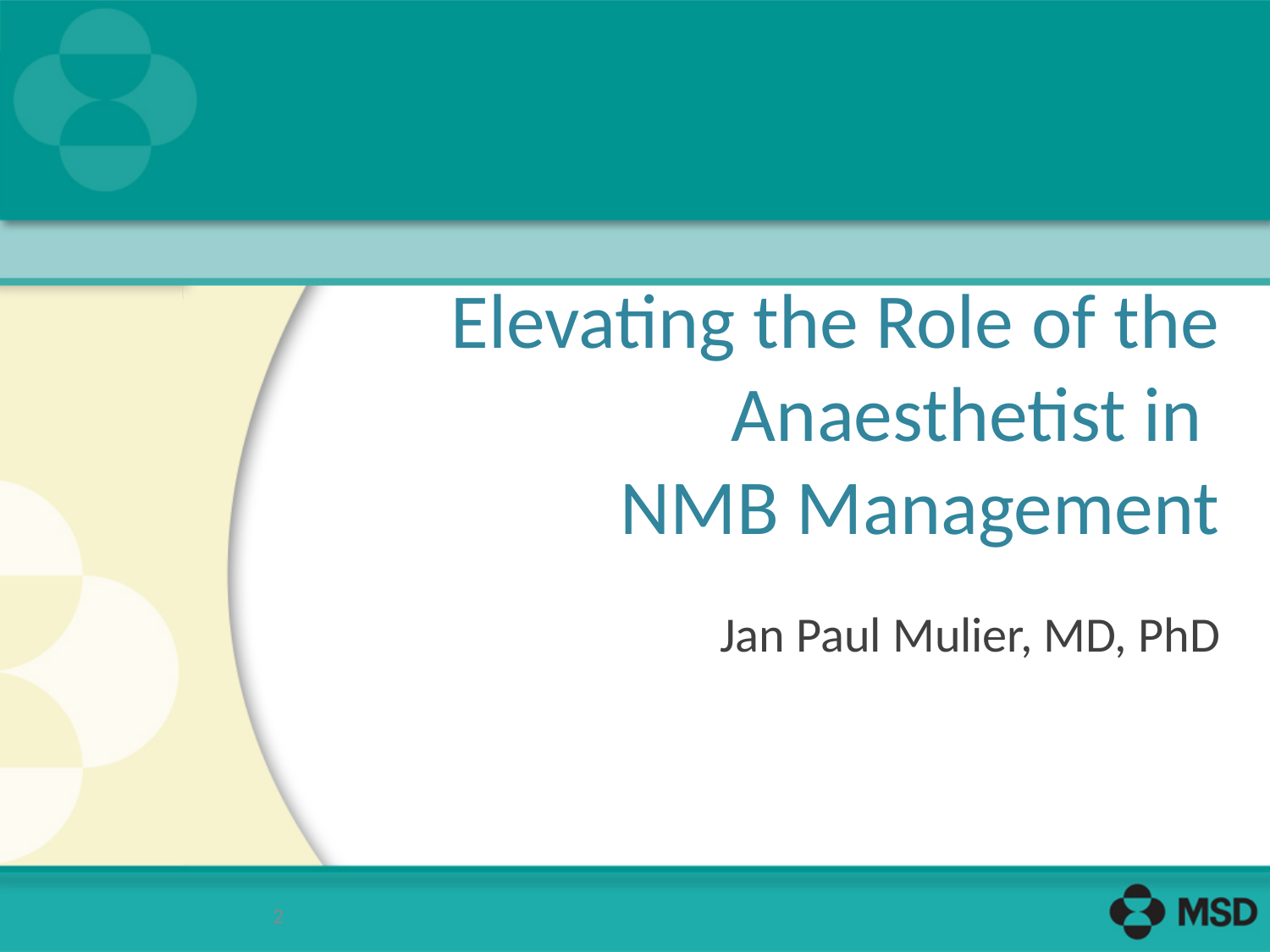

# Elevating the Role of the Anaesthetist in NMB Management
Jan Paul Mulier, MD, PhD
2